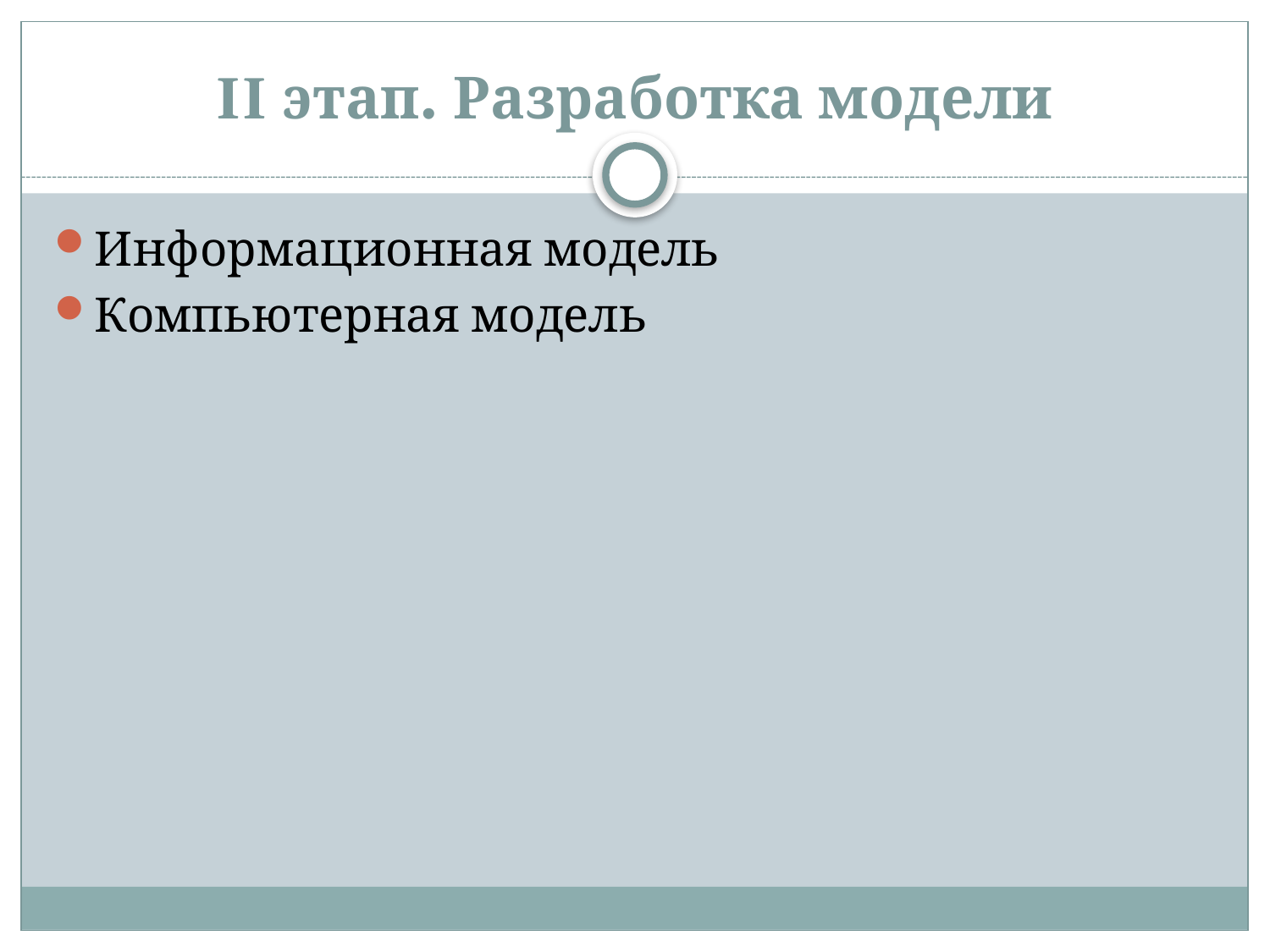

# II этап. Разработка модели
Информационная модель
Компьютерная модель